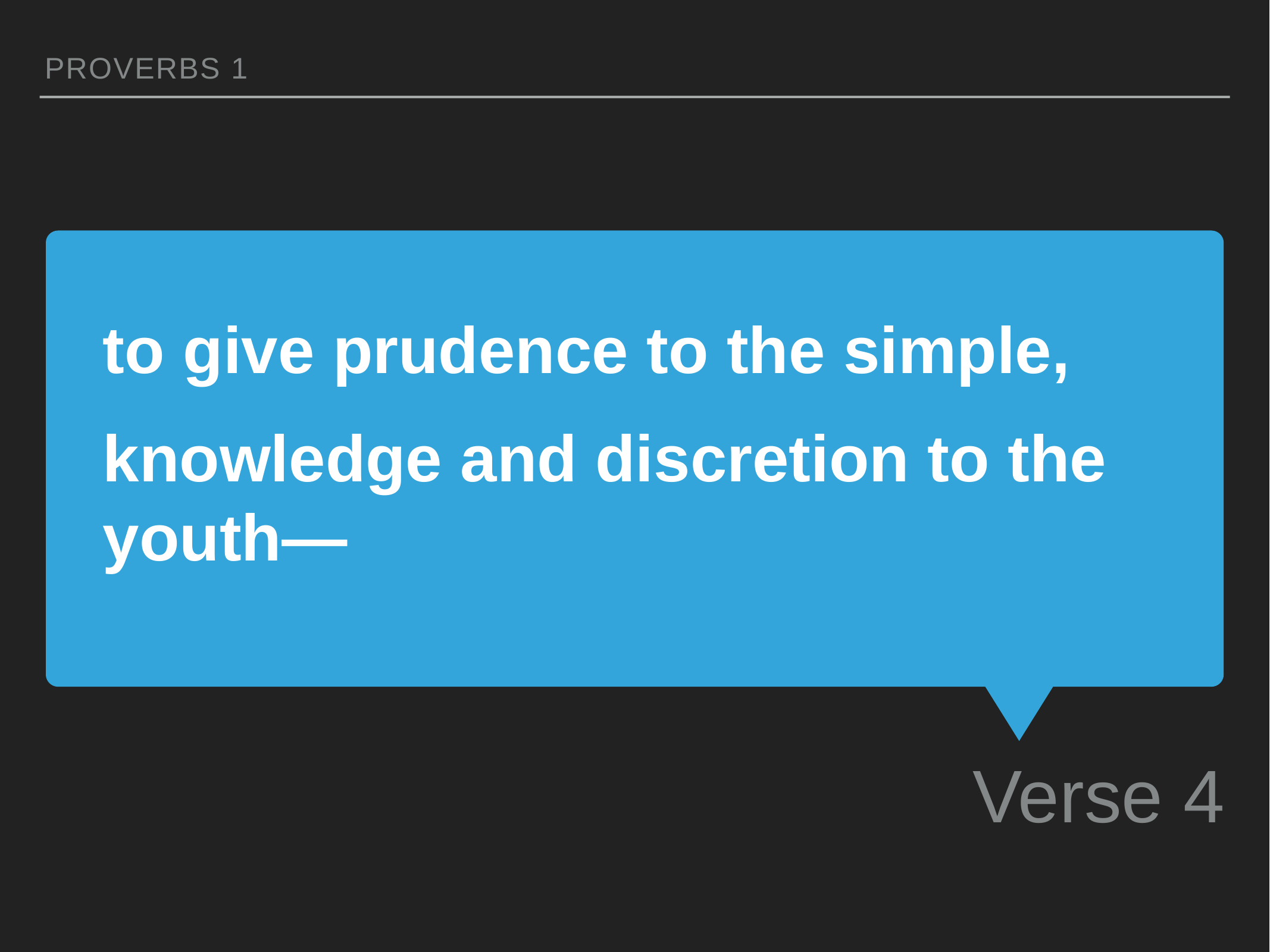

Proverbs 1
to give prudence to the simple,
knowledge and discretion to the youth—
Verse 4